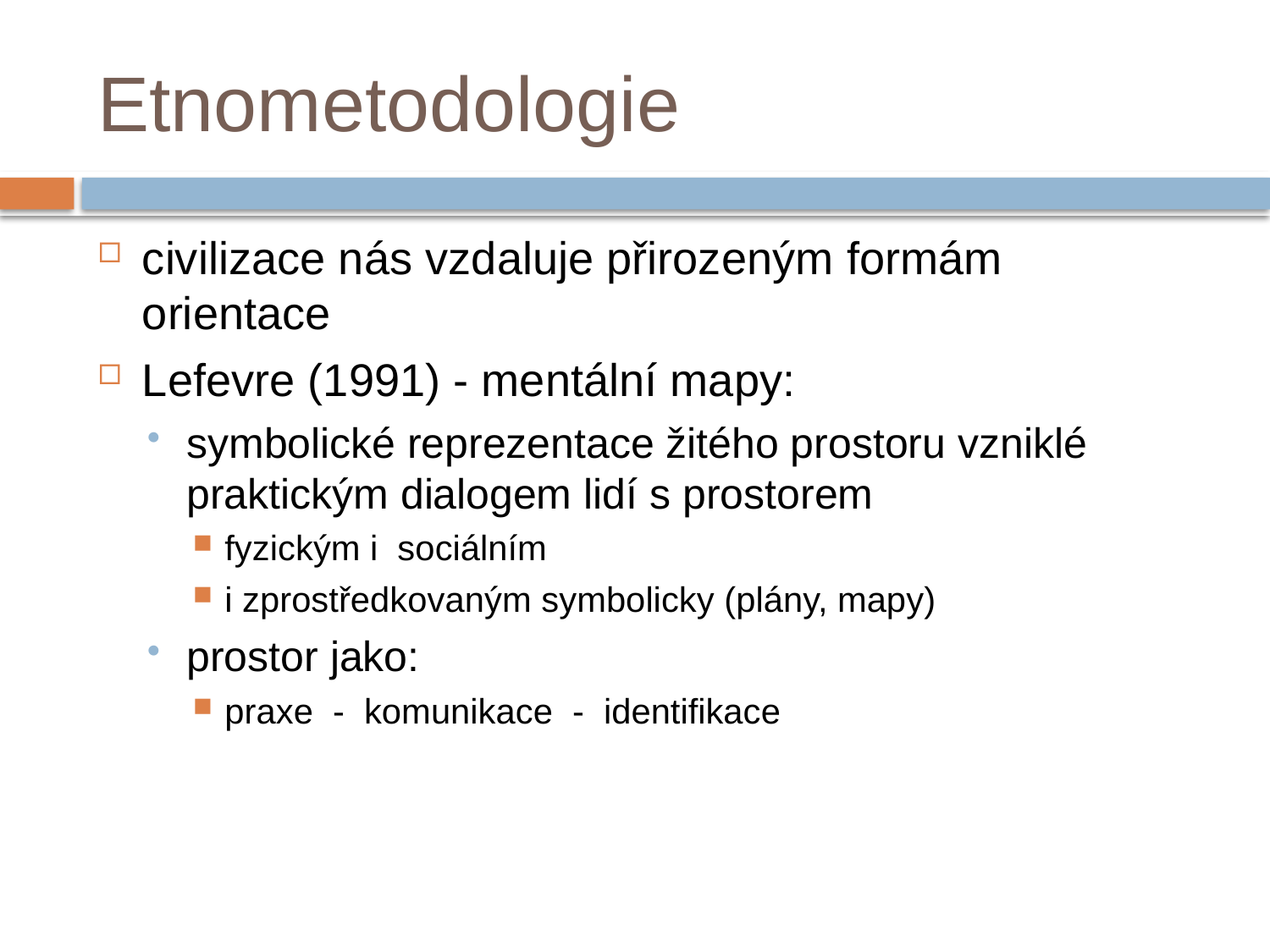

# Etnometodologie
civilizace nás vzdaluje přirozeným formám orientace
Lefevre (1991) - mentální mapy:
symbolické reprezentace žitého prostoru vzniklé praktickým dialogem lidí s prostorem
fyzickým i  sociálním
i zprostředkovaným symbolicky (plány, mapy)
prostor jako:
praxe  -  komunikace  -  identifikace